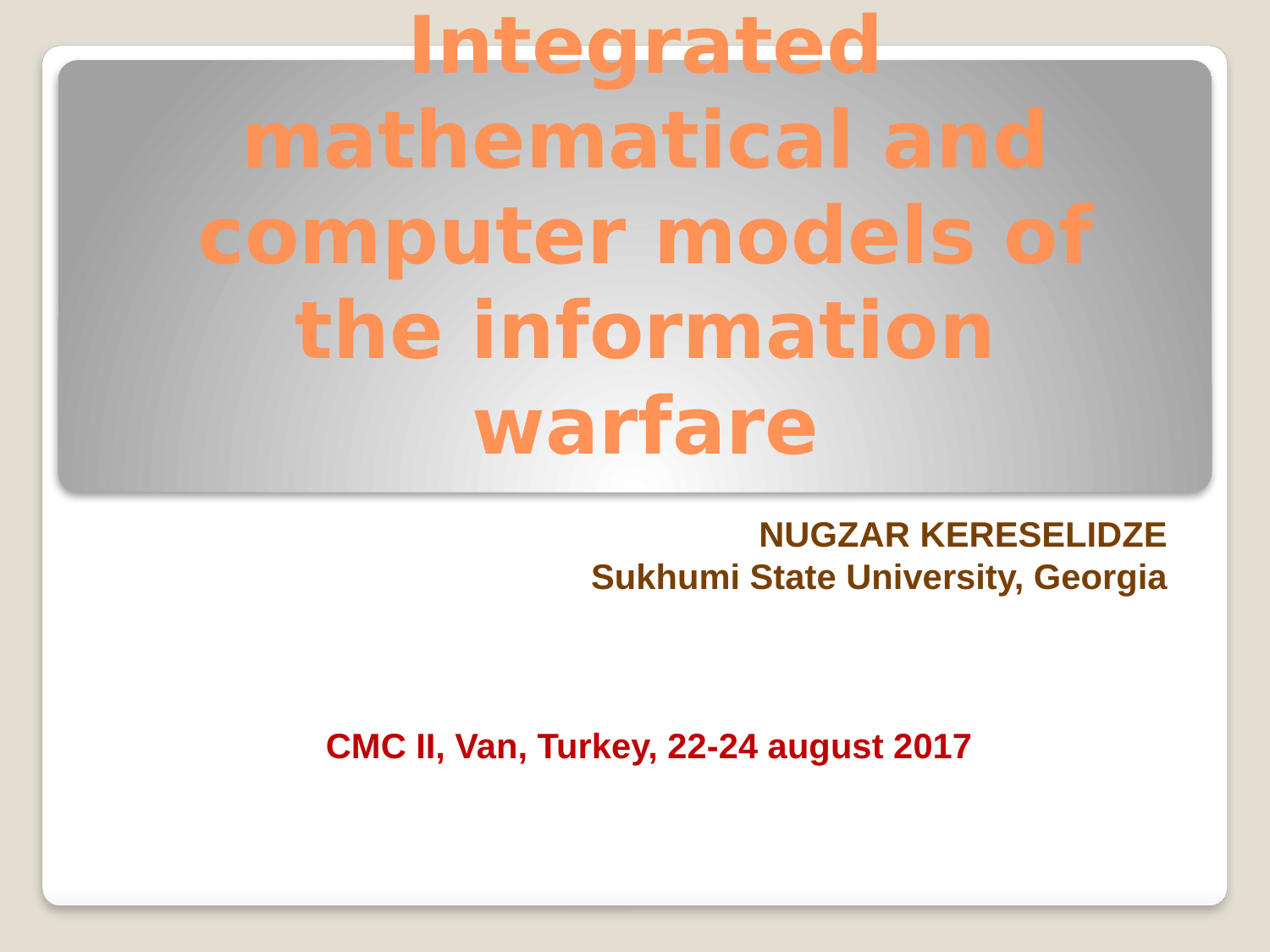

# Integrated mathematical and computer models of the information warfare
NUGZAR KERESELIDZE
Sukhumi State University, Georgia

CMC II, Van, Turkey, 22-24 august 2017